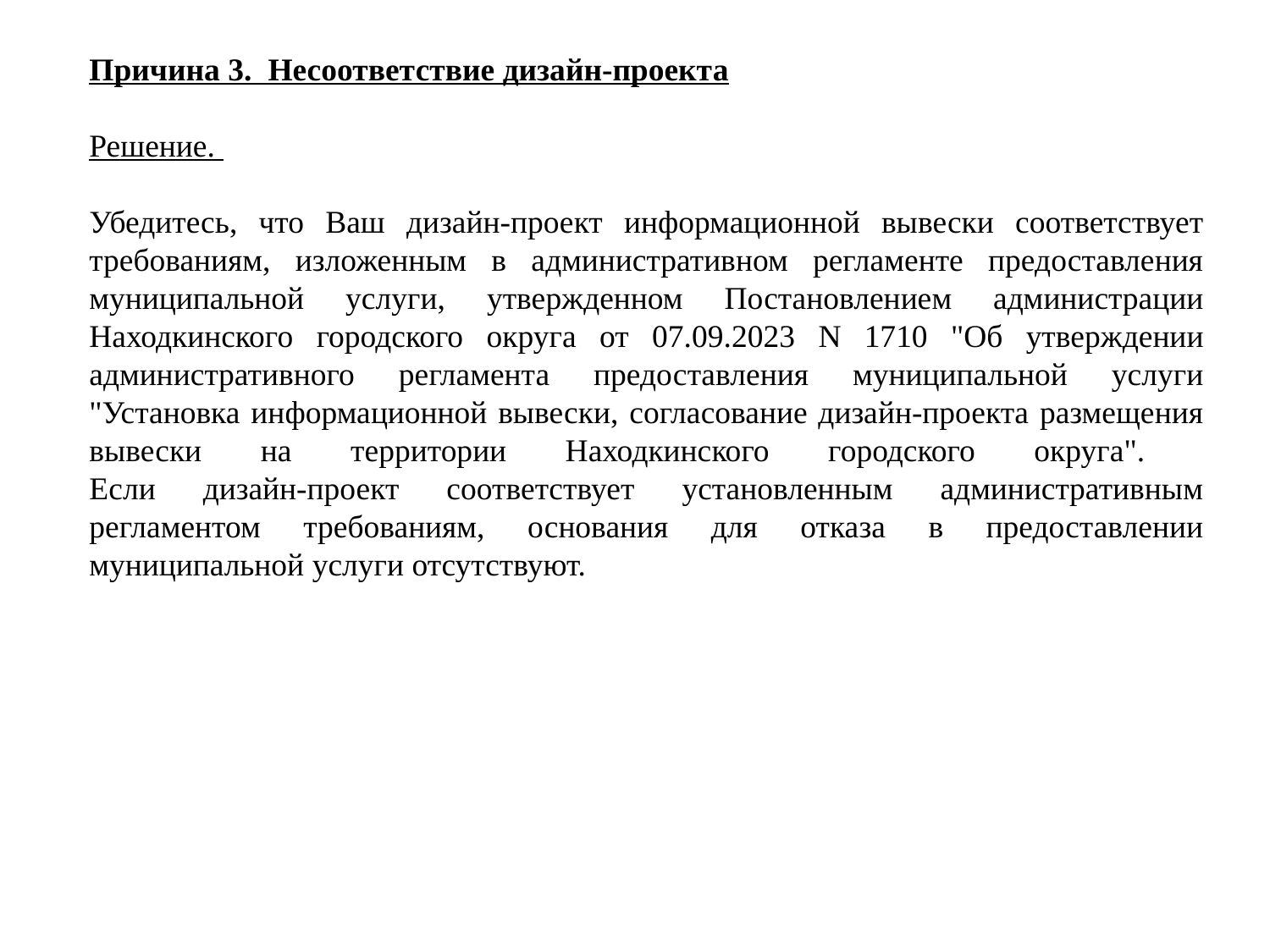

Причина 3.  Несоответствие дизайн-проекта

Решение.

Убедитесь, что Ваш дизайн-проект информационной вывески соответствует требованиям, изложенным в административном регламенте предоставления муниципальной услуги, утвержденном Постановлением администрации Находкинского городского округа от 07.09.2023 N 1710 "Об утверждении административного регламента предоставления муниципальной услуги "Установка информационной вывески, согласование дизайн-проекта размещения вывески на территории Находкинского городского округа".
Если дизайн-проект соответствует установленным административным регламентом требованиям, основания для отказа в предоставлении муниципальной услуги отсутствуют.